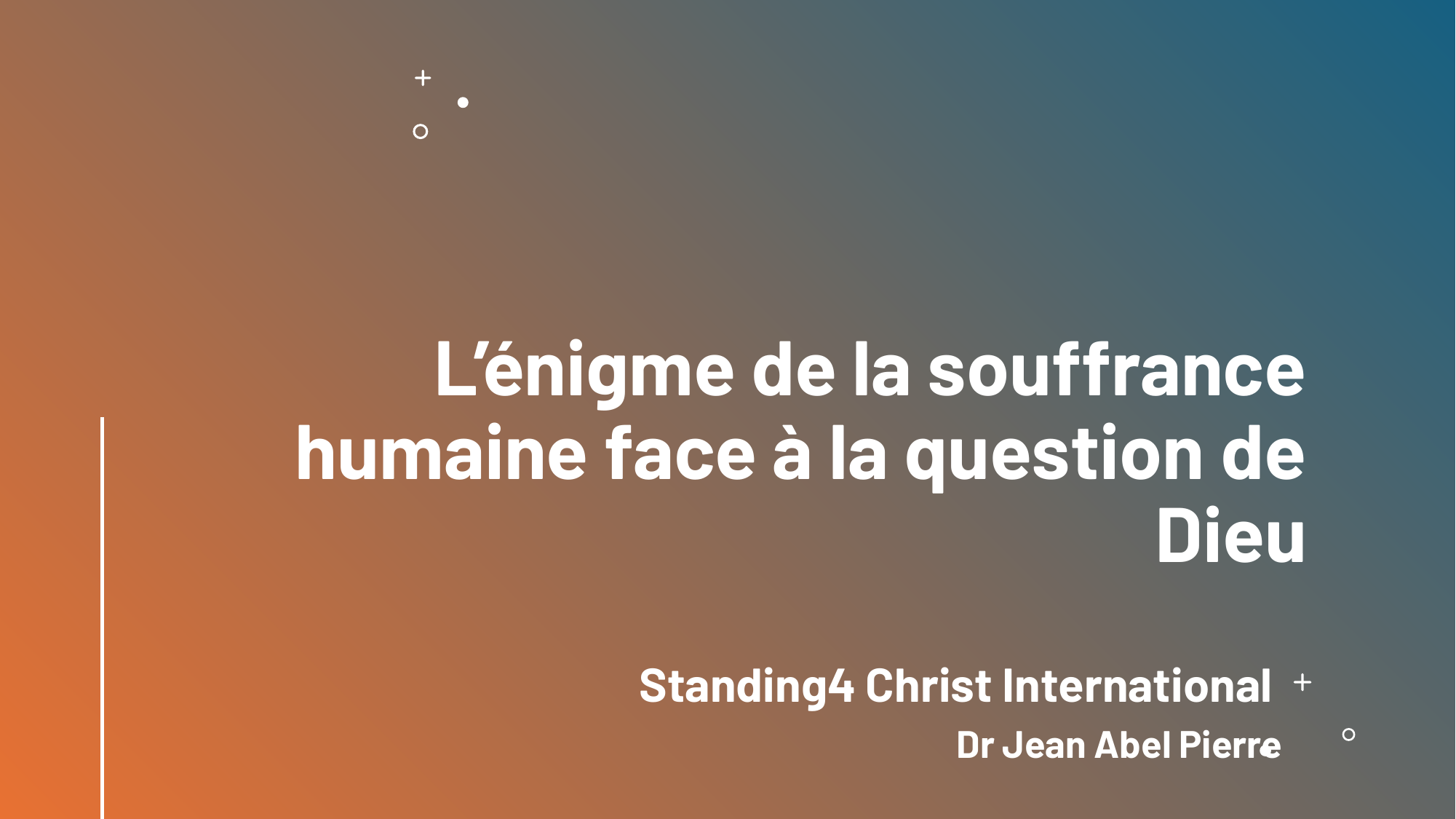

# L’énigme de la souffrance humaine face à la question de Dieu

Standing4 Christ International
Dr Jean Abel Pierre